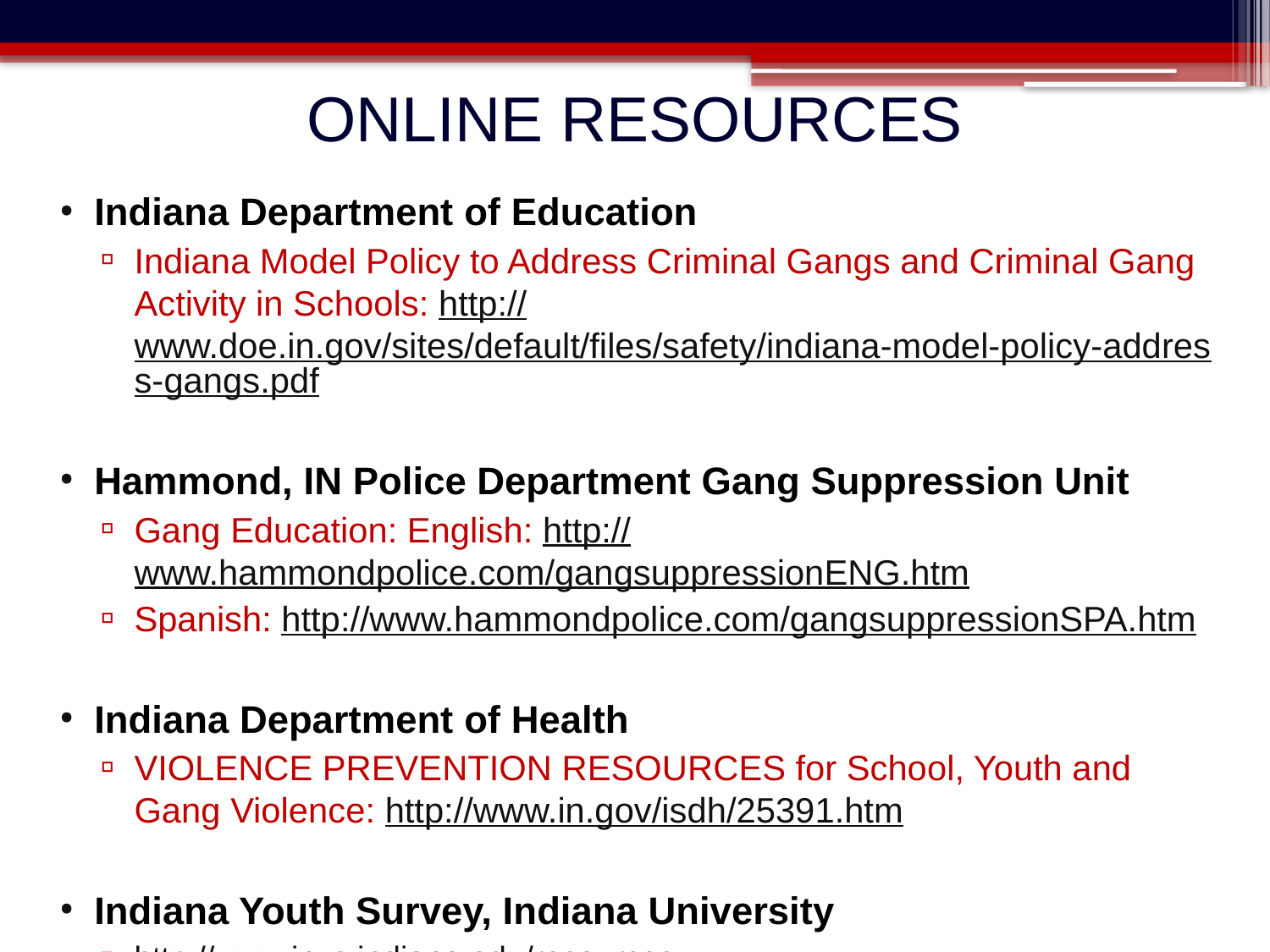

# Online Resources
Indiana Department of Education
Indiana Model Policy to Address Criminal Gangs and Criminal Gang Activity in Schools: http://www.doe.in.gov/sites/default/files/safety/indiana-model-policy-address-gangs.pdf

Hammond, IN Police Department Gang Suppression Unit
Gang Education: English: http://www.hammondpolice.com/gangsuppressionENG.htm
Spanish: http://www.hammondpolice.com/gangsuppressionSPA.htm

Indiana Department of Health
VIOLENCE PREVENTION RESOURCES for School, Youth and Gang Violence: http://www.in.gov/isdh/25391.htm

Indiana Youth Survey, Indiana University
http://www.inys.indiana.edu/resources